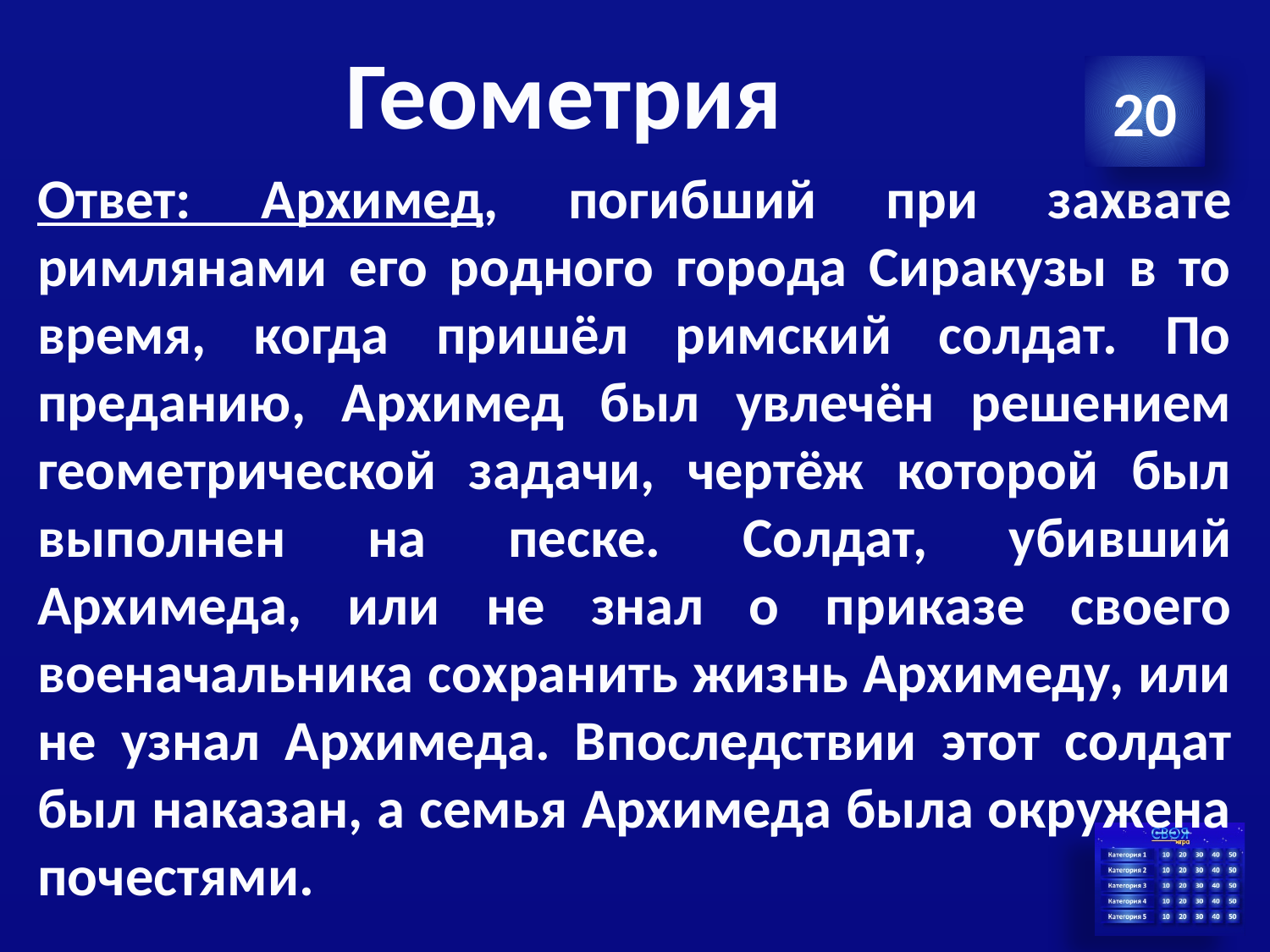

# Геометрия
20
Ответ: Архимед, погибший при захвате римлянами его родного города Сиракузы в то время, когда пришёл римский солдат. По преданию, Архимед был увлечён решением геометрической задачи, чертёж которой был выполнен на песке. Солдат, убивший Архимеда, или не знал о приказе своего военачальника сохранить жизнь Архимеду, или не узнал Архимеда. Впоследствии этот солдат был наказан, а семья Архимеда была окружена почестями.